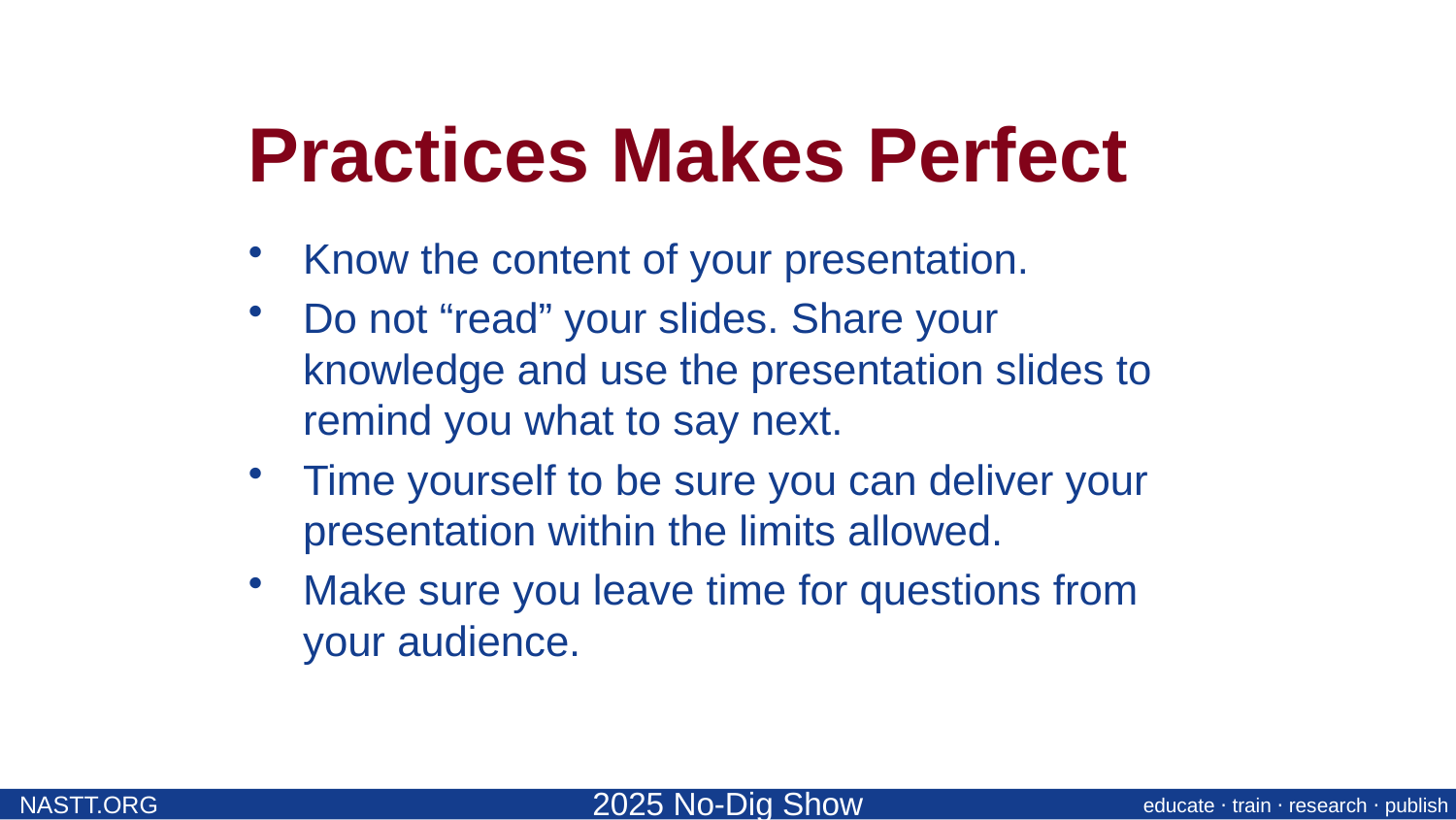

# Practices Makes Perfect
Know the content of your presentation.
Do not “read” your slides. Share your knowledge and use the presentation slides to remind you what to say next.
Time yourself to be sure you can deliver your presentation within the limits allowed.
Make sure you leave time for questions from your audience.